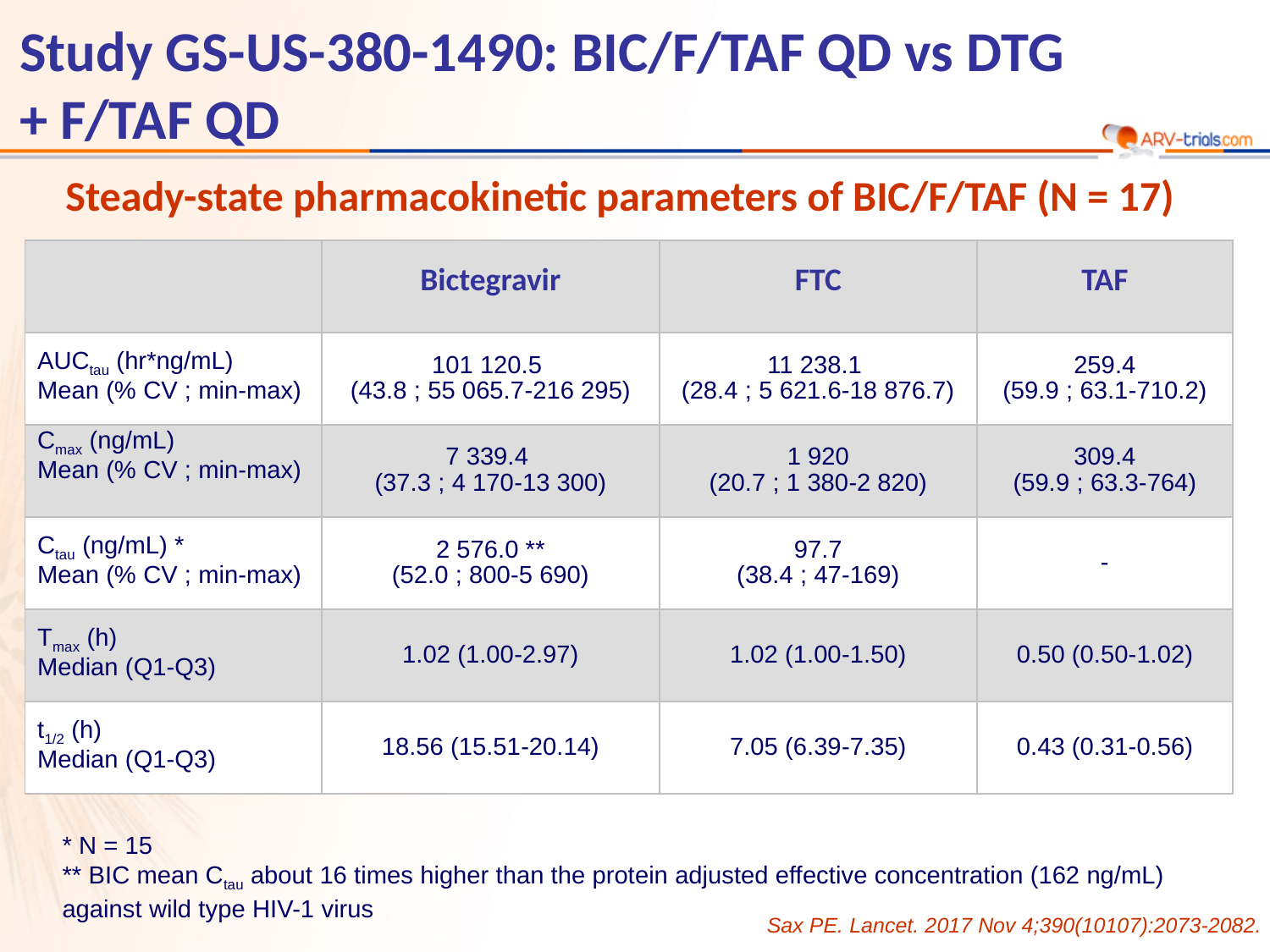

# Study GS-US-380-1490: BIC/F/TAF QD vs DTG + F/TAF QD
Steady-state pharmacokinetic parameters of BIC/F/TAF (N = 17)
|  | Bictegravir | FTC | TAF |
| --- | --- | --- | --- |
| AUCtau (hr\*ng/mL) Mean (% CV ; min-max) | 101 120.5 (43.8 ; 55 065.7-216 295) | 11 238.1 (28.4 ; 5 621.6-18 876.7) | 259.4 (59.9 ; 63.1-710.2) |
| Cmax (ng/mL) Mean (% CV ; min-max) | 7 339.4 (37.3 ; 4 170-13 300) | 1 920 (20.7 ; 1 380-2 820) | 309.4 (59.9 ; 63.3-764) |
| Ctau (ng/mL) \* Mean (% CV ; min-max) | 2 576.0 \*\* (52.0 ; 800-5 690) | 97.7 (38.4 ; 47-169) | - |
| Tmax (h) Median (Q1-Q3) | 1.02 (1.00-2.97) | 1.02 (1.00-1.50) | 0.50 (0.50-1.02) |
| t1/2 (h) Median (Q1-Q3) | 18.56 (15.51-20.14) | 7.05 (6.39-7.35) | 0.43 (0.31-0.56) |

* N = 15
** BIC mean Ctau about 16 times higher than the protein adjusted effective concentration (162 ng/mL) against wild type HIV-1 virus
Sax PE. Lancet. 2017 Nov 4;390(10107):2073-2082.